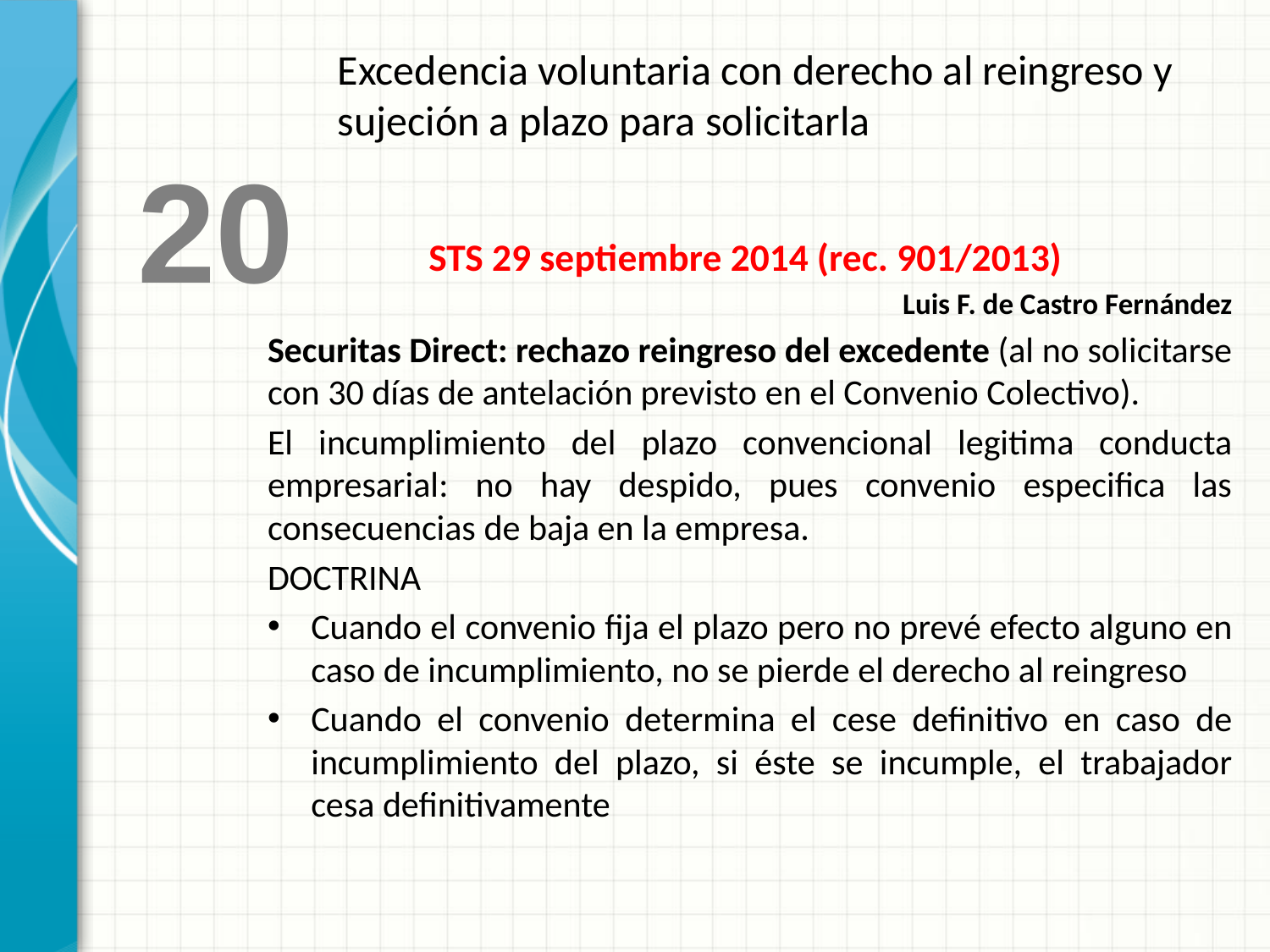

Excedencia voluntaria con derecho al reingreso y sujeción a plazo para solicitarla
20
STS 29 septiembre 2014 (rec. 901/2013)
Luis F. de Castro Fernández
Securitas Direct: rechazo reingreso del excedente (al no solicitarse con 30 días de antelación previsto en el Convenio Colectivo).
El incumplimiento del plazo convencional legitima conducta empresarial: no hay despido, pues convenio especifica las consecuencias de baja en la empresa.
DOCTRINA
Cuando el convenio fija el plazo pero no prevé efecto alguno en caso de incumplimiento, no se pierde el derecho al reingreso
Cuando el convenio determina el cese definitivo en caso de incumplimiento del plazo, si éste se incumple, el trabajador cesa definitivamente